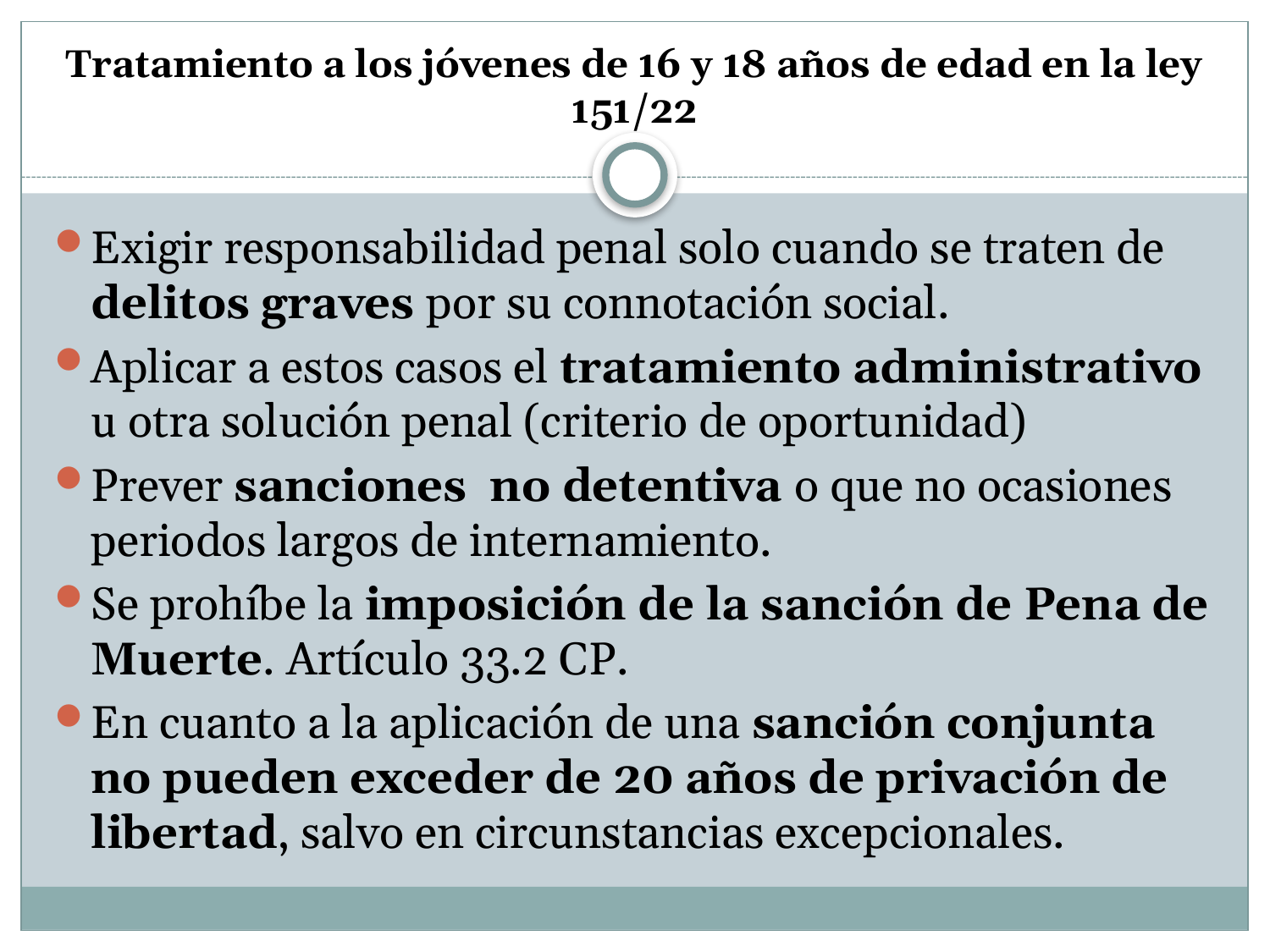

# Tratamiento a los jóvenes de 16 y 18 años de edad en la ley 151/22
Exigir responsabilidad penal solo cuando se traten de delitos graves por su connotación social.
Aplicar a estos casos el tratamiento administrativo u otra solución penal (criterio de oportunidad)
Prever sanciones  no detentiva o que no ocasiones periodos largos de internamiento.
Se prohíbe la imposición de la sanción de Pena de Muerte. Artículo 33.2 CP.
En cuanto a la aplicación de una sanción conjunta no pueden exceder de 20 años de privación de libertad, salvo en circunstancias excepcionales.